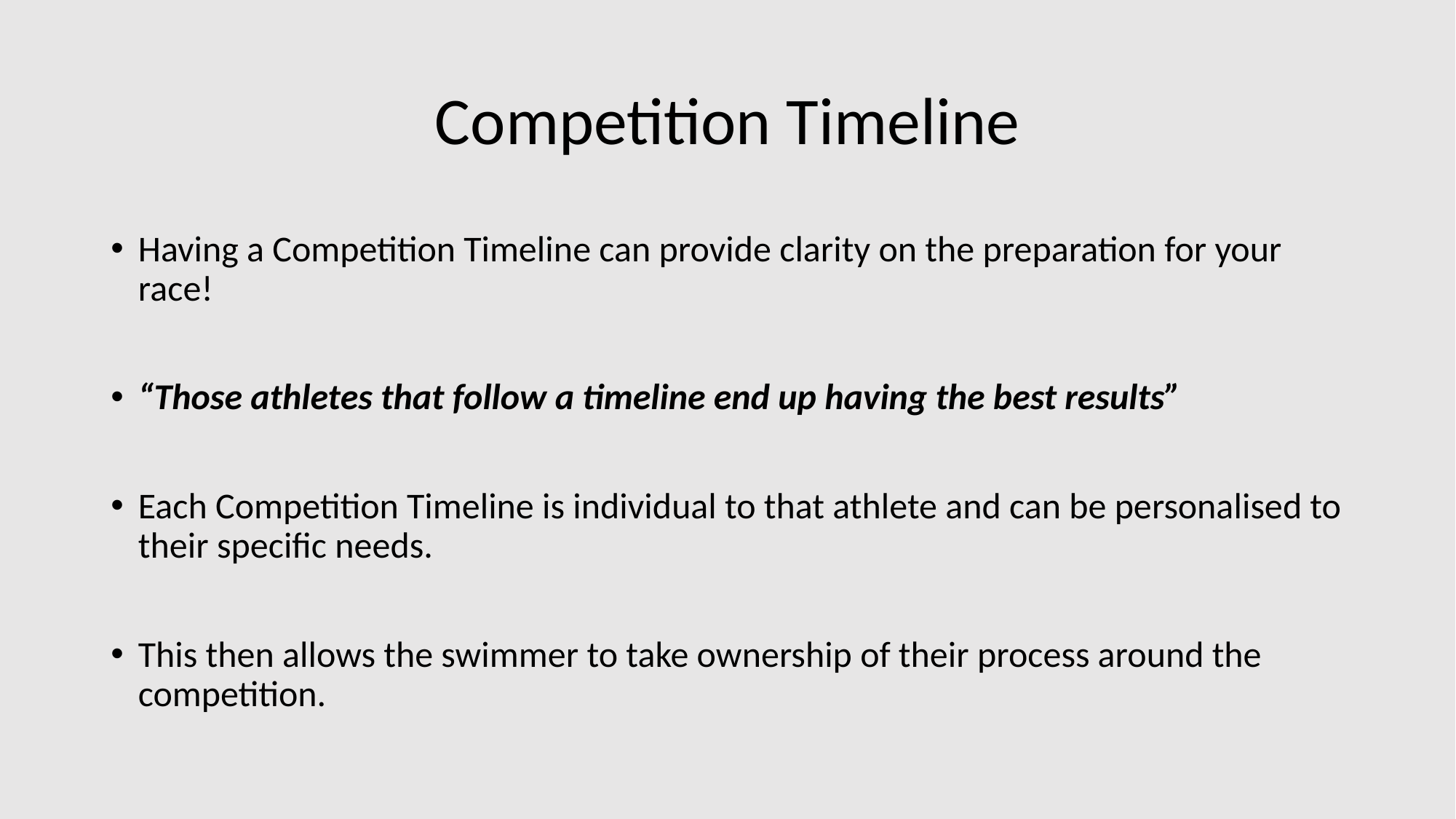

# Competition Timeline
Having a Competition Timeline can provide clarity on the preparation for your race!

“Those athletes that follow a timeline end up having the best results”

Each Competition Timeline is individual to that athlete and can be personalised to their specific needs.

This then allows the swimmer to take ownership of their process around the competition.